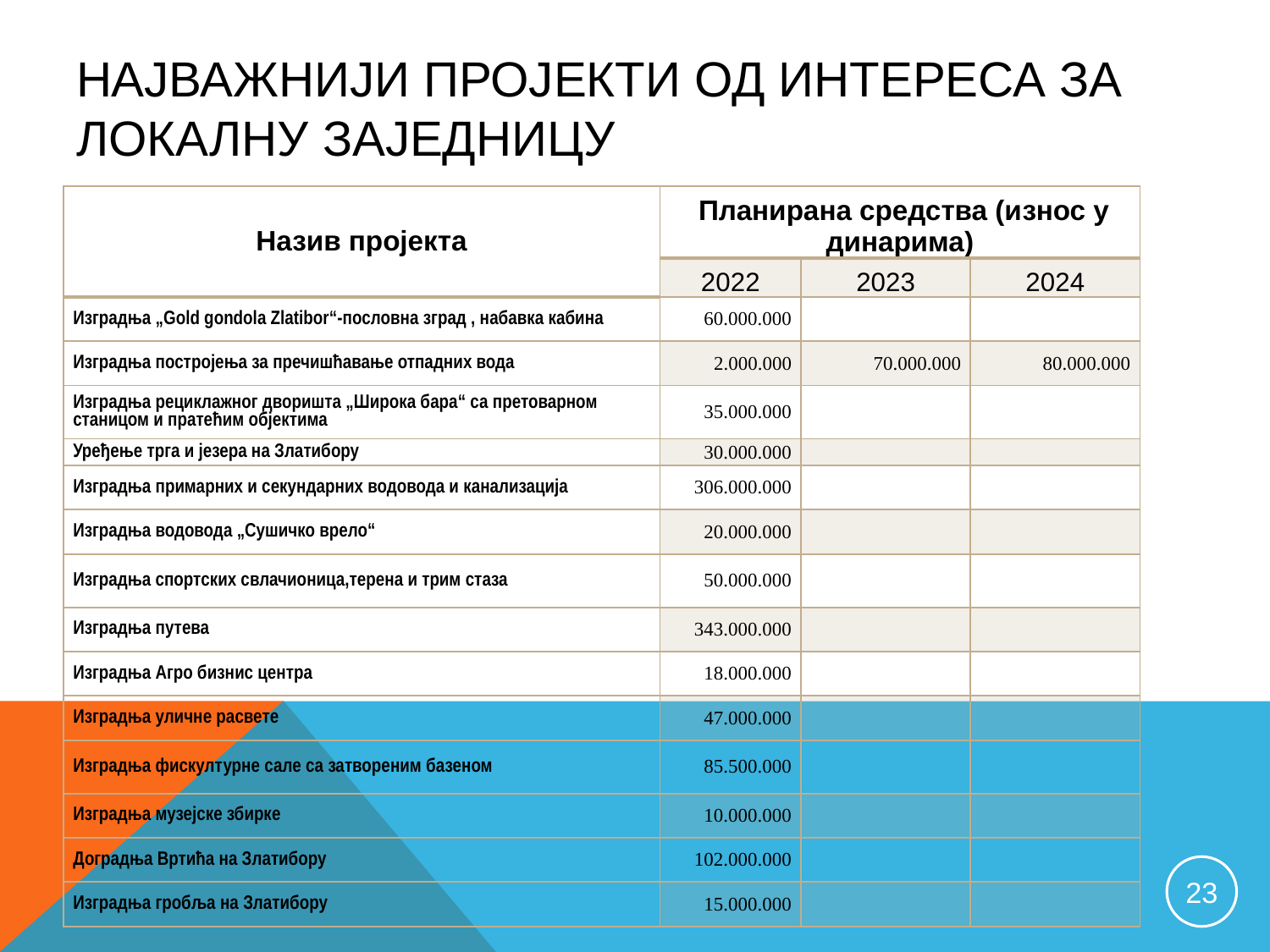

# Најважнији пројекти од интереса за локалну заједницу
| Назив пројекта | Планирана средства (износ у динарима) |  |  |
| --- | --- | --- | --- |
|  | 2022 | 2023 | 2024 |
| Изградња „Gold gondola Zlatibor“-пословна зград , набавка кабина | 60.000.000 |  |  |
| Изградња постројења за пречишћавање отпадних вода | 2.000.000 | 70.000.000 | 80.000.000 |
| Изградња рециклажног дворишта „Широка бара“ са претоварном станицом и пратећим објектима | 35.000.000 |  |  |
| Уређење трга и језера на Златибору | 30.000.000 |  |  |
| Изградња примарних и секундарних водовода и канализација | 306.000.000 |  |  |
| Изградња водовода „Сушичко врело“ | 20.000.000 |  |  |
| Изградња спортских свлачионица,терена и трим стаза | 50.000.000 |  |  |
| Изградња путева | 343.000.000 |  |  |
| Изградња Агро бизнис центра | 18.000.000 |  |  |
| Изградња уличне расвете | 47.000.000 |  |  |
| Изградња фискултурне сале са затвореним базеном | 85.500.000 |  |  |
| Изградња музејске збирке | 10.000.000 |  |  |
| Доградња Вртића на Златибору | 102.000.000 |  |  |
| Изградња гробља на Златибору | 15.000.000 |  |  |
23